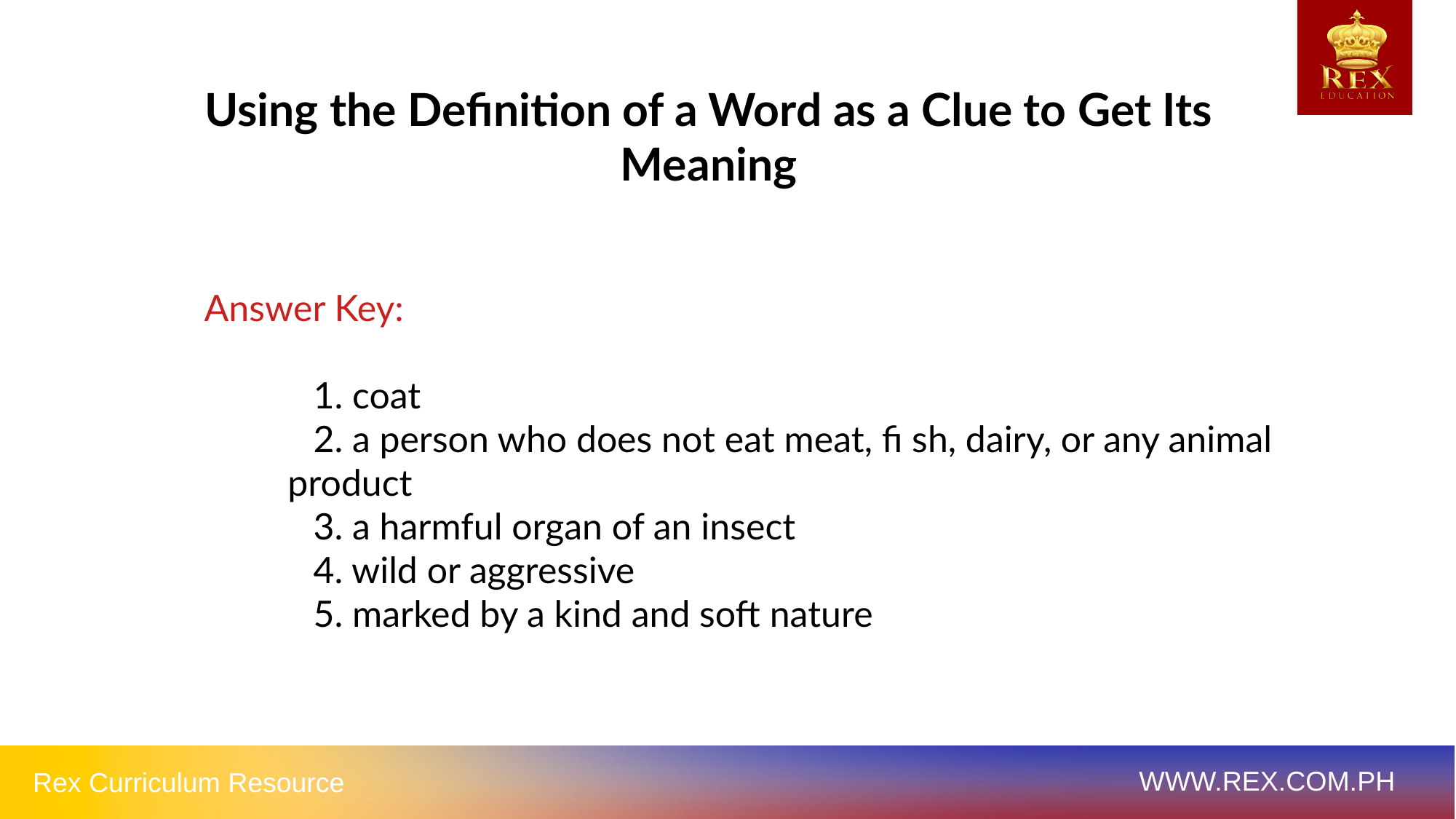

Using the Definition of a Word as a Clue to Get Its Meaning
Answer Key:

	1. coat
	2. a person who does not eat meat, fi sh, dairy, or any animal
         product
	3. a harmful organ of an insect
	4. wild or aggressive
	5. marked by a kind and soft nature